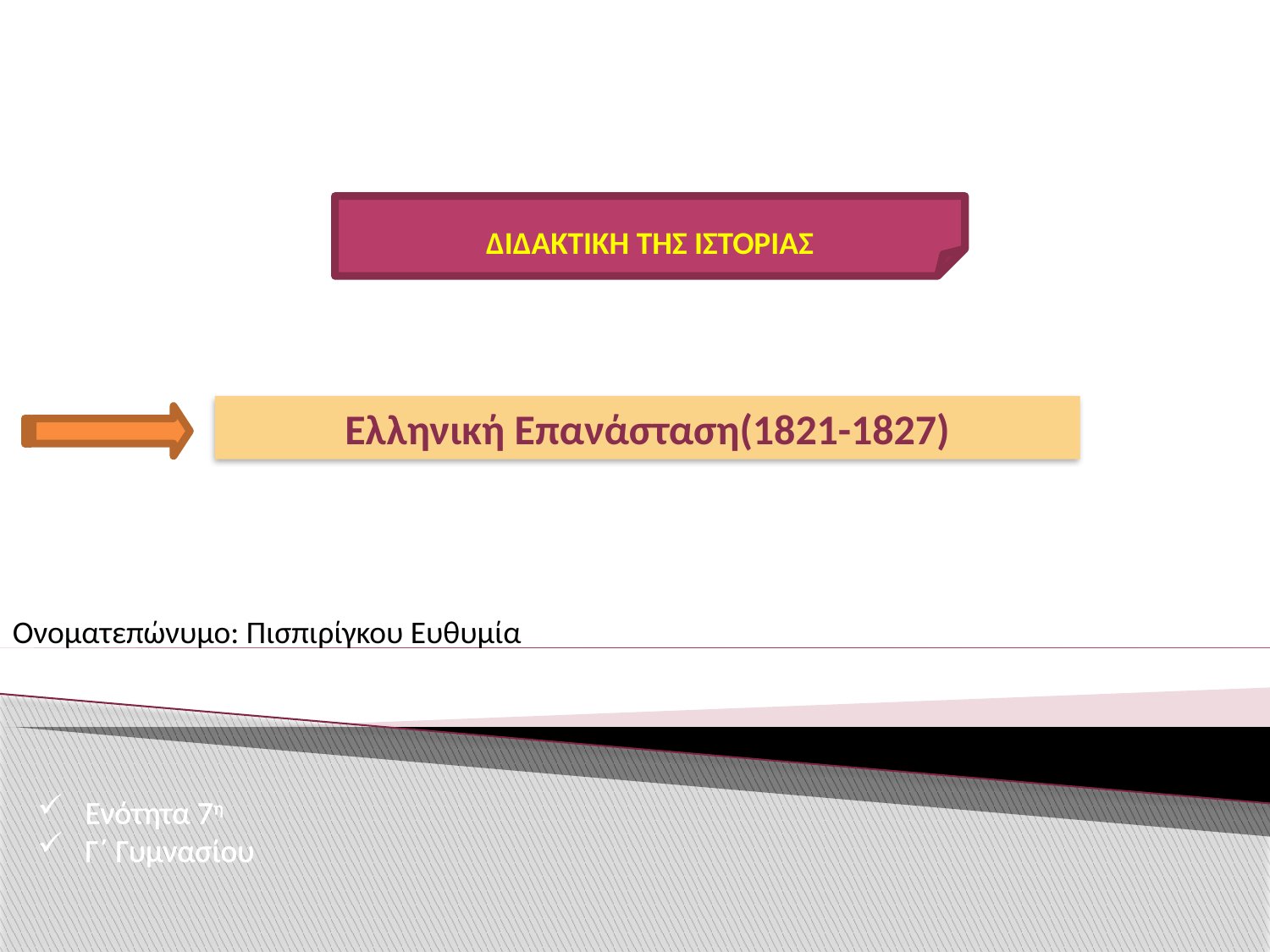

ΔΙΔΑΚΤΙΚΗ ΤΗΣ ΙΣΤΟΡΙΑΣ
Ελληνική Επανάσταση(1821-1827)

Ονοματεπώνυμο: Πισπιρίγκου Ευθυμία
Ενότητα 7η
Γ΄ Γυμνασίου